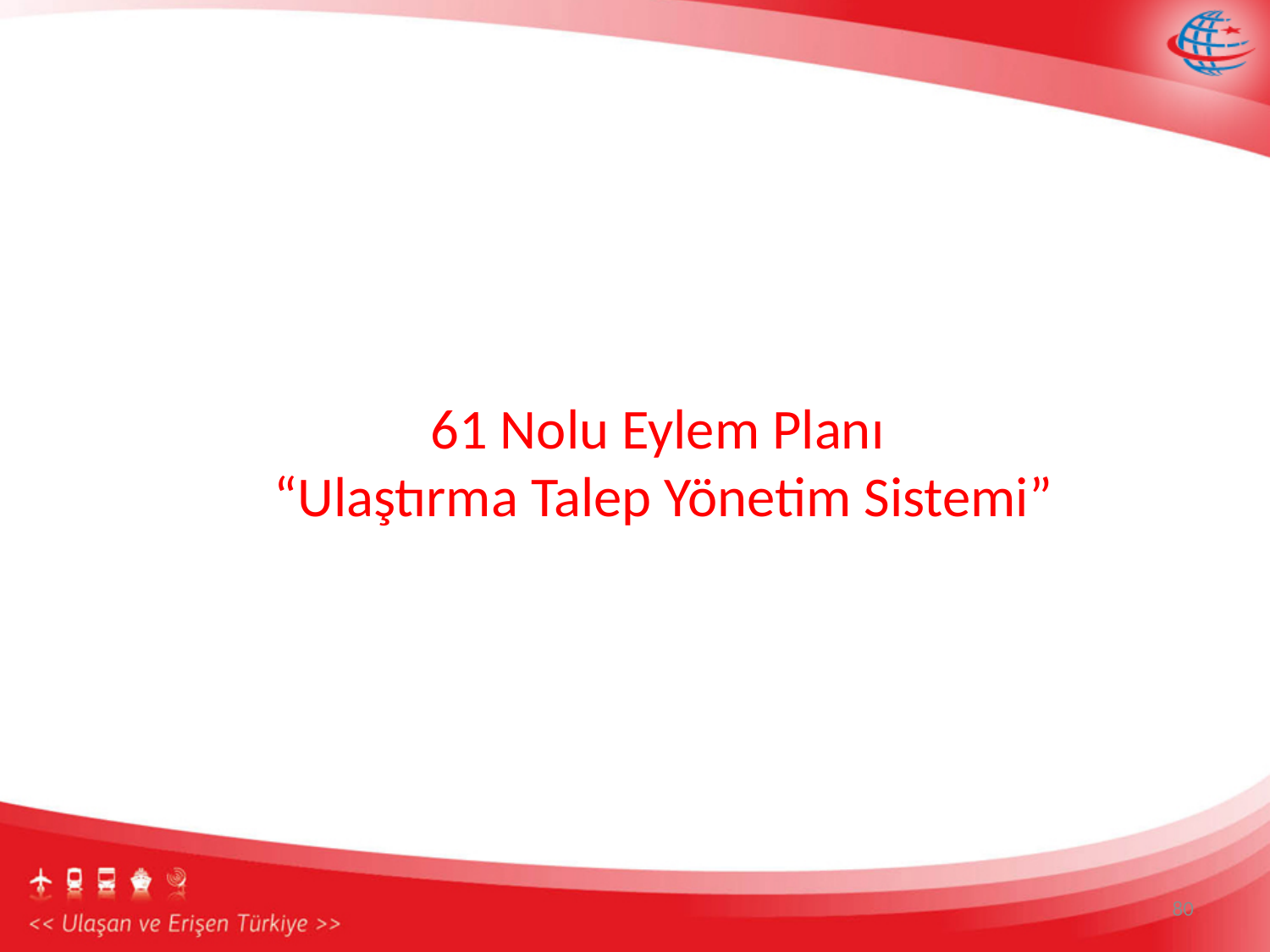

61 Nolu Eylem Planı
 “Ulaştırma Talep Yönetim Sistemi”
80